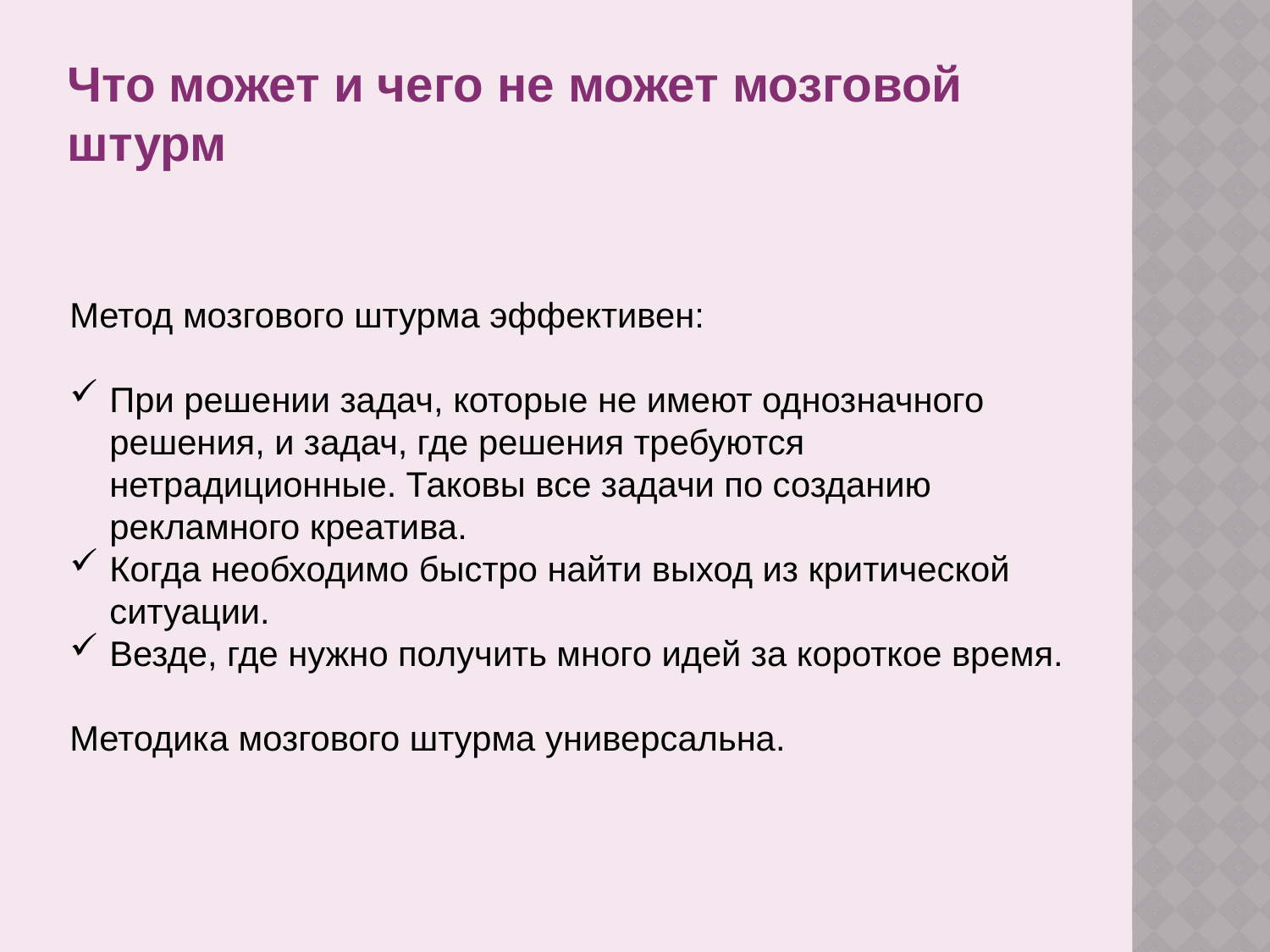

Что может и чего не может мозговой штурм
Метод мозгового штурма эффективен:

При решении задач, которые не имеют однозначного решения, и задач, где решения требуются нетрадиционные. Таковы все задачи по созданию рекламного креатива.
Когда необходимо быстро найти выход из критической ситуации.
Везде, где нужно получить много идей за короткое время.

Методика мозгового штурма универсальна.